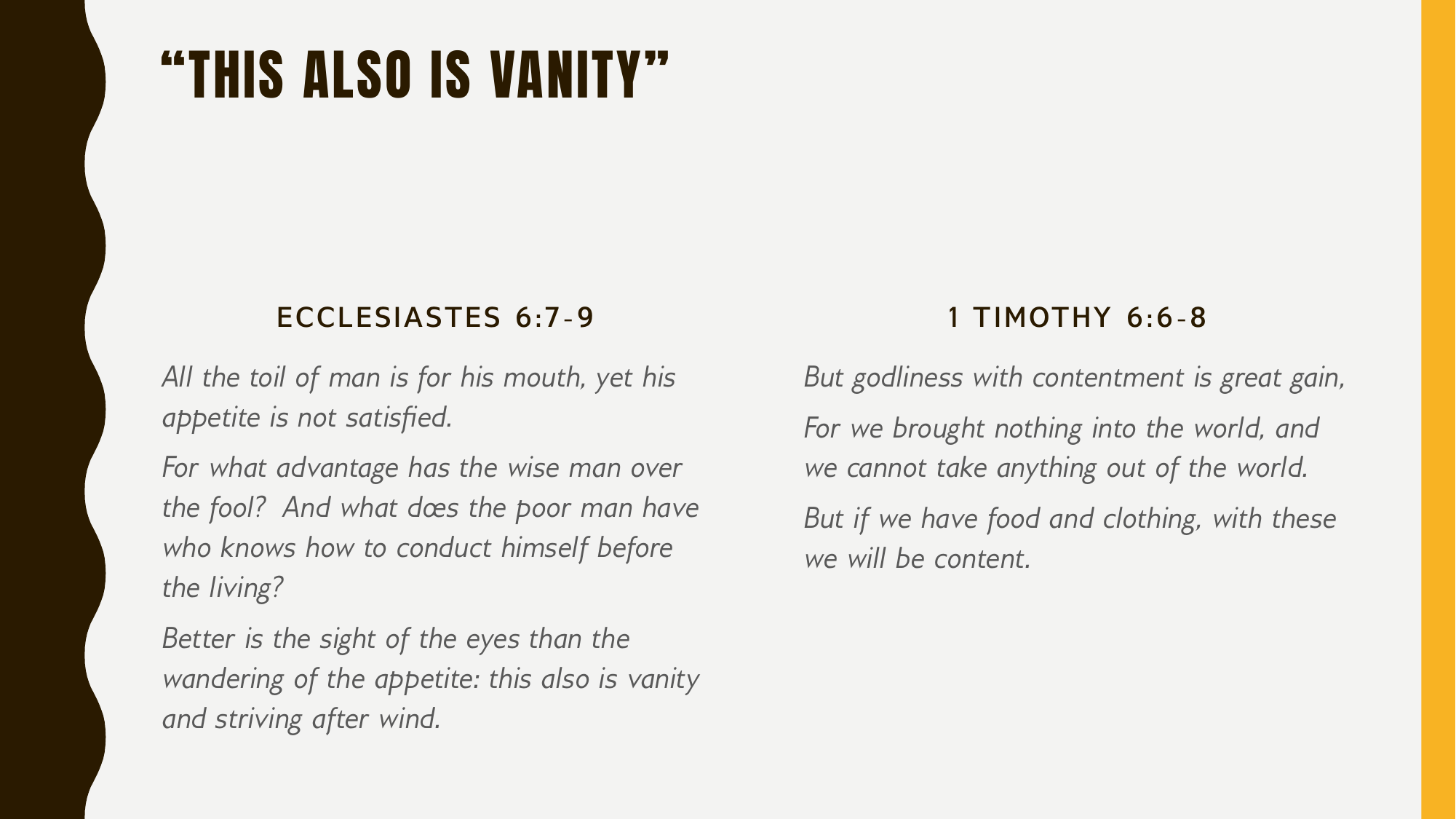

# “This also is vanity”
Ecclesiastes 6:7-9
1 Timothy 6:6-8
All the toil of man is for his mouth, yet his appetite is not satisfied.
For what advantage has the wise man over the fool?  And what does the poor man have who knows how to conduct himself before the living?
Better is the sight of the eyes than the wandering of the appetite: this also is vanity and striving after wind.
But godliness with contentment is great gain,
For we brought nothing into the world, and we cannot take anything out of the world.
But if we have food and clothing, with these we will be content.